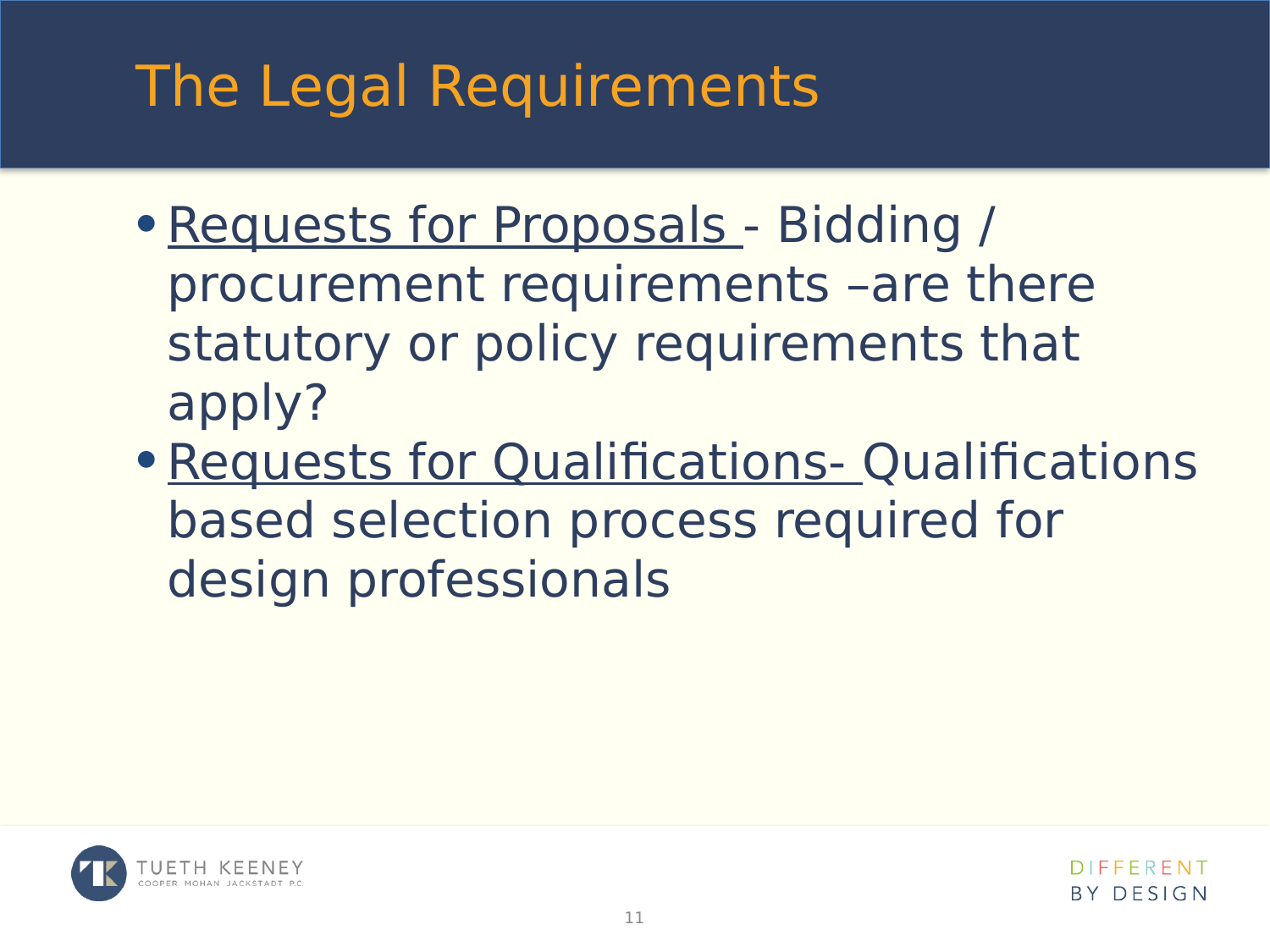

# The Legal Requirements
Requests for Proposals - Bidding / procurement requirements –are there statutory or policy requirements that apply?
Requests for Qualifications- Qualifications based selection process required for design professionals

11